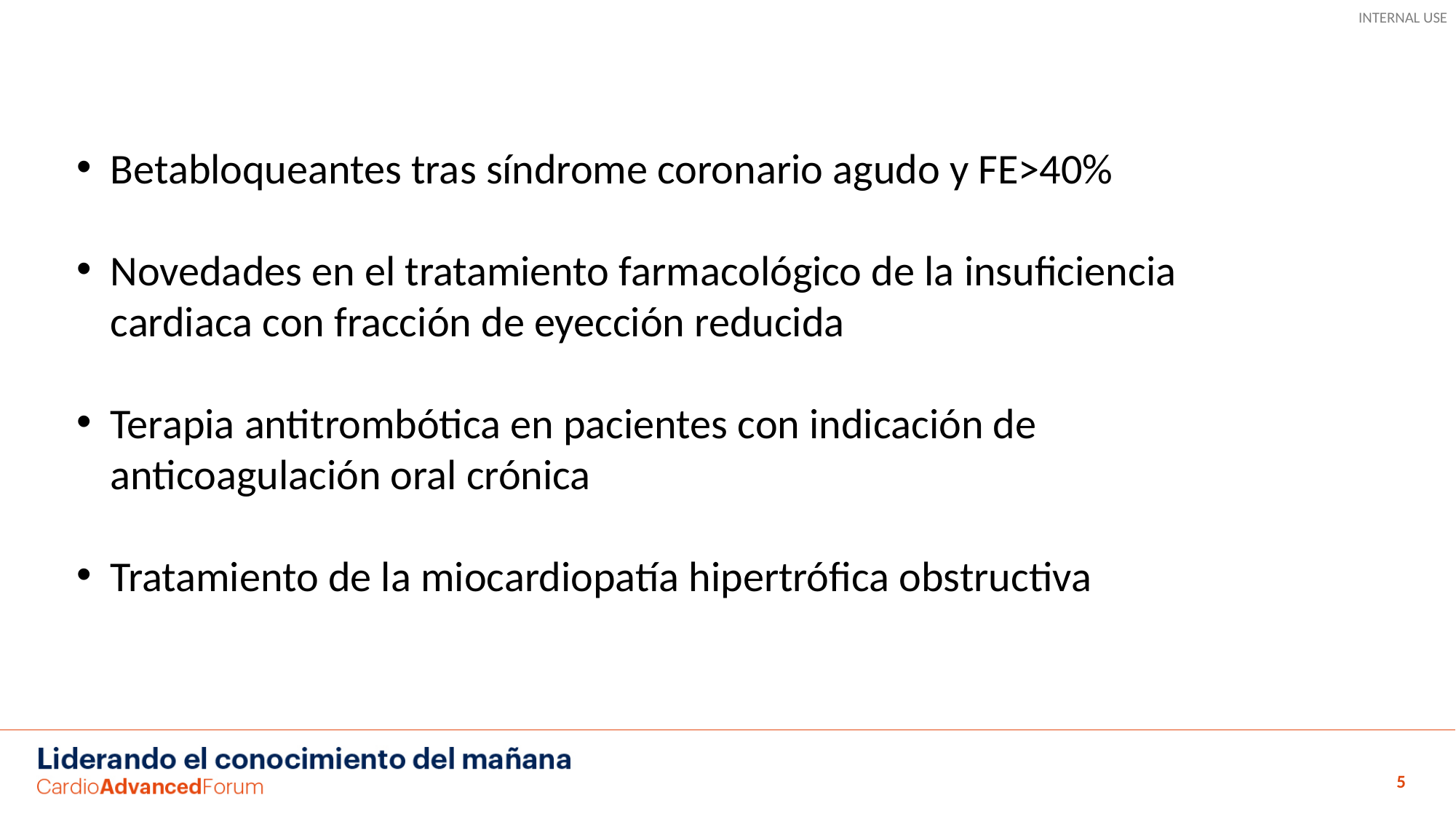

Betabloqueantes tras síndrome coronario agudo y FE>40%

Novedades en el tratamiento farmacológico de la insuficiencia cardiaca con fracción de eyección reducida

Terapia antitrombótica en pacientes con indicación de anticoagulación oral crónica

Tratamiento de la miocardiopatía hipertrófica obstructiva
5